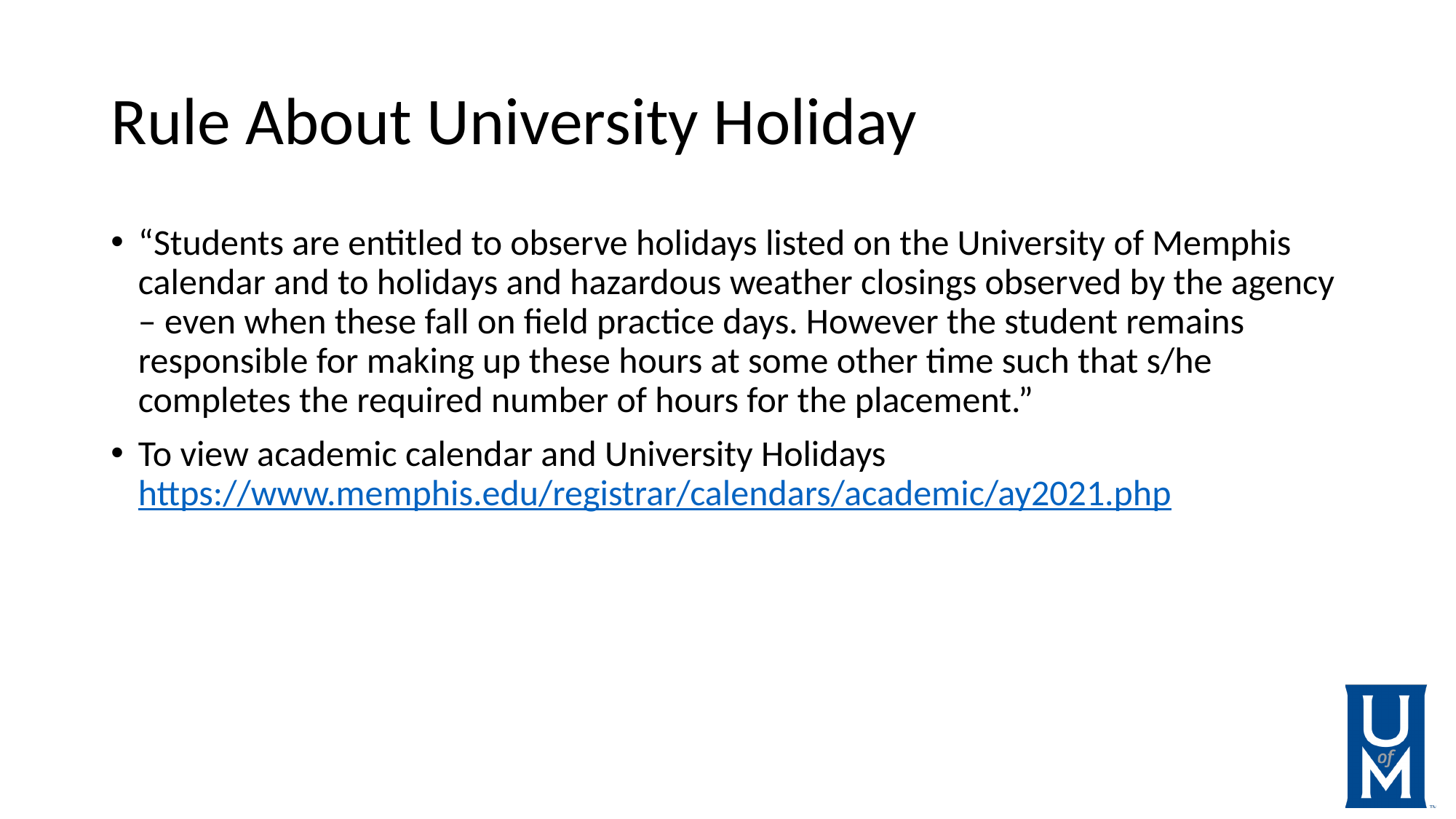

# Rule About University Holiday
“Students are entitled to observe holidays listed on the University of Memphis calendar and to holidays and hazardous weather closings observed by the agency – even when these fall on field practice days. However the student remains responsible for making up these hours at some other time such that s/he completes the required number of hours for the placement.”
To view academic calendar and University Holidays https://www.memphis.edu/registrar/calendars/academic/ay2021.php